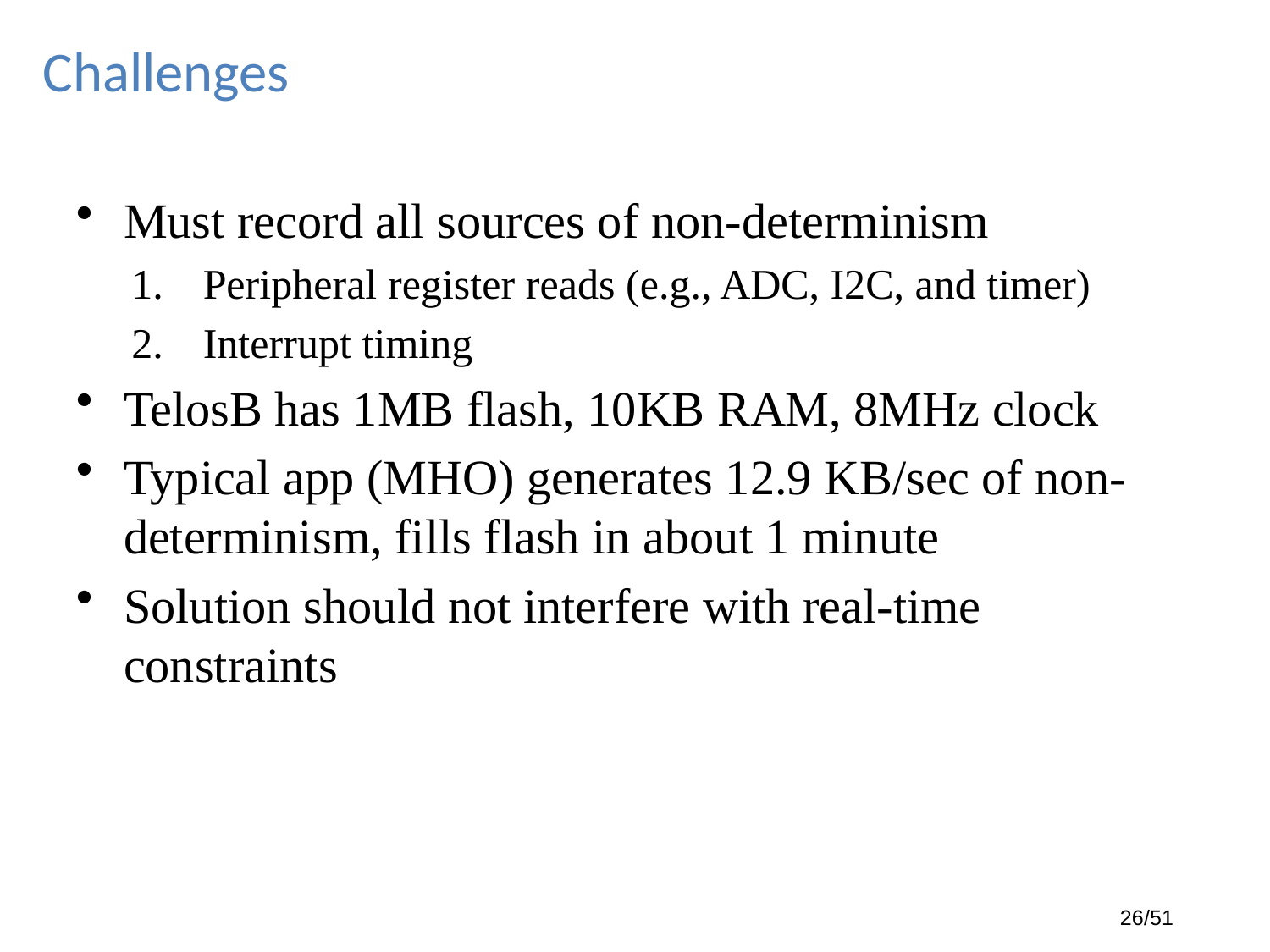

# Challenges
Must record all sources of non-determinism
Peripheral register reads (e.g., ADC, I2C, and timer)
Interrupt timing
TelosB has 1MB flash, 10KB RAM, 8MHz clock
Typical app (MHO) generates 12.9 KB/sec of non-determinism, fills flash in about 1 minute
Solution should not interfere with real-time constraints